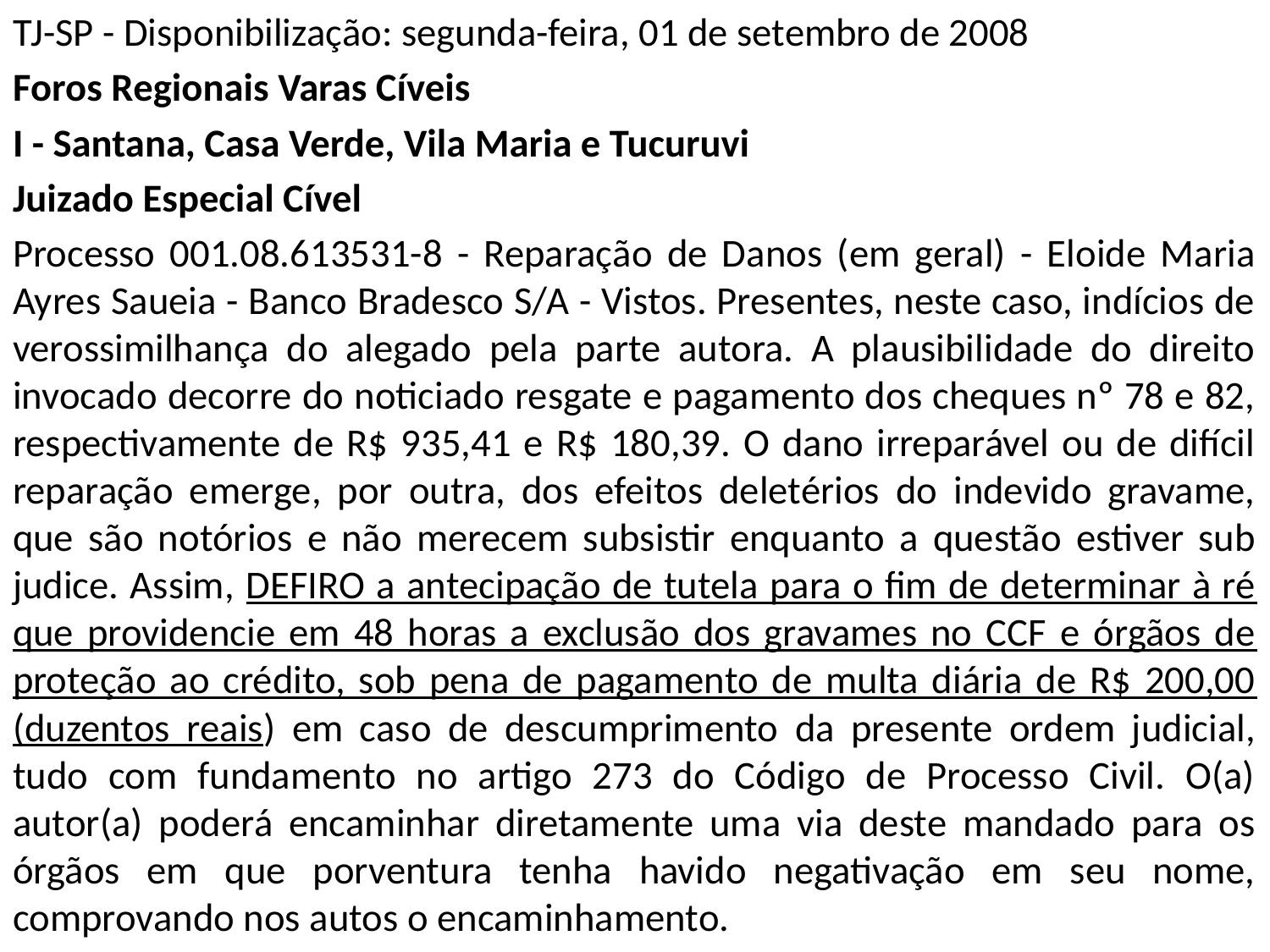

TJ-SP - Disponibilização: segunda-feira, 01 de setembro de 2008
Foros Regionais Varas Cíveis
I - Santana, Casa Verde, Vila Maria e Tucuruvi
Juizado Especial Cível
Processo 001.08.613531-8 - Reparação de Danos (em geral) - Eloide Maria Ayres Saueia - Banco Bradesco S/A - Vistos. Presentes, neste caso, indícios de verossimilhança do alegado pela parte autora. A plausibilidade do direito invocado decorre do noticiado resgate e pagamento dos cheques nº 78 e 82, respectivamente de R$ 935,41 e R$ 180,39. O dano irreparável ou de difícil reparação emerge, por outra, dos efeitos deletérios do indevido gravame, que são notórios e não merecem subsistir enquanto a questão estiver sub judice. Assim, DEFIRO a antecipação de tutela para o fim de determinar à ré que providencie em 48 horas a exclusão dos gravames no CCF e órgãos de proteção ao crédito, sob pena de pagamento de multa diária de R$ 200,00 (duzentos reais) em caso de descumprimento da presente ordem judicial, tudo com fundamento no artigo 273 do Código de Processo Civil. O(a) autor(a) poderá encaminhar diretamente uma via deste mandado para os órgãos em que porventura tenha havido negativação em seu nome, comprovando nos autos o encaminhamento.